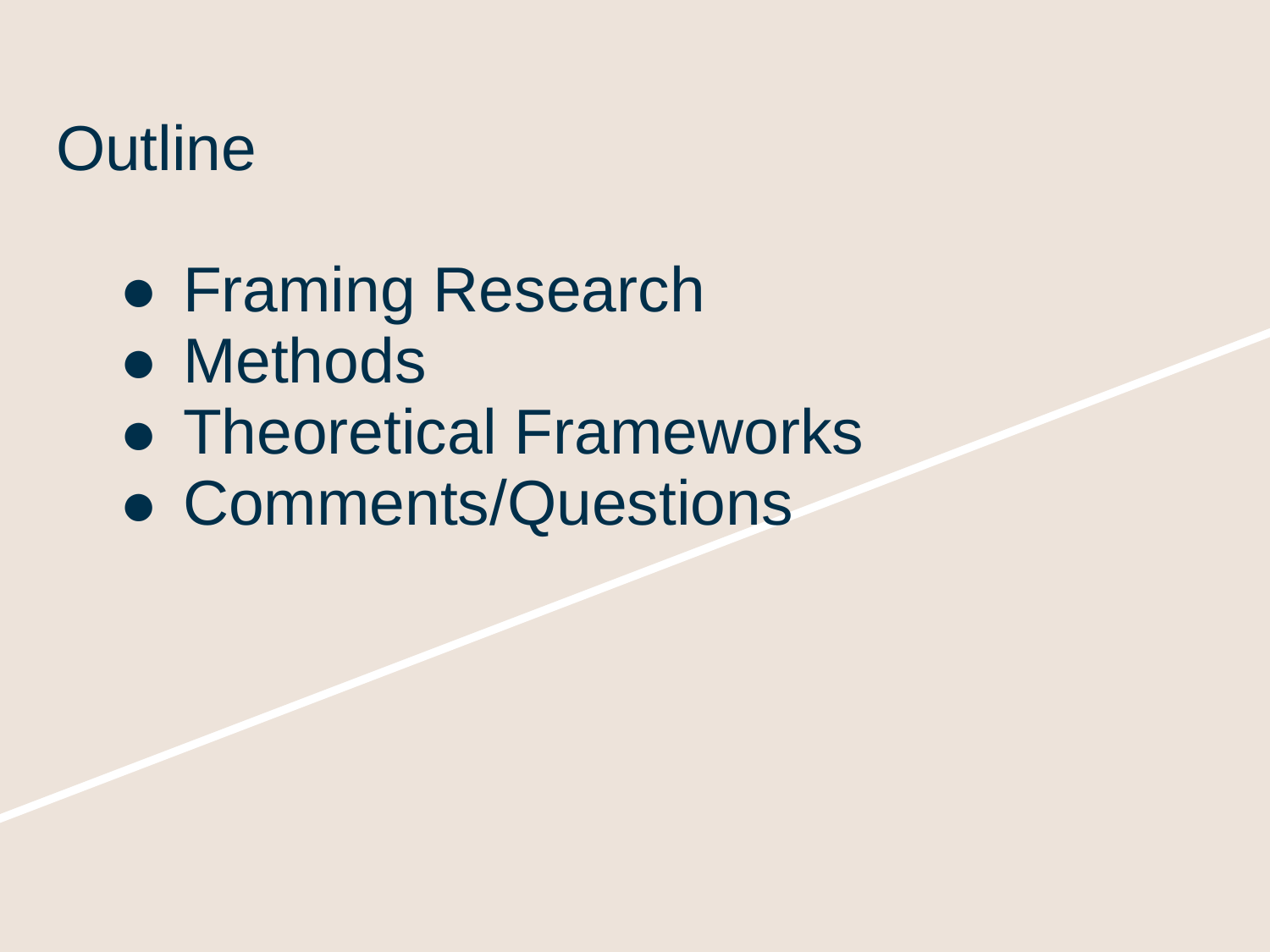

# Outline

Framing Research
Methods
Theoretical Frameworks
Comments/Questions